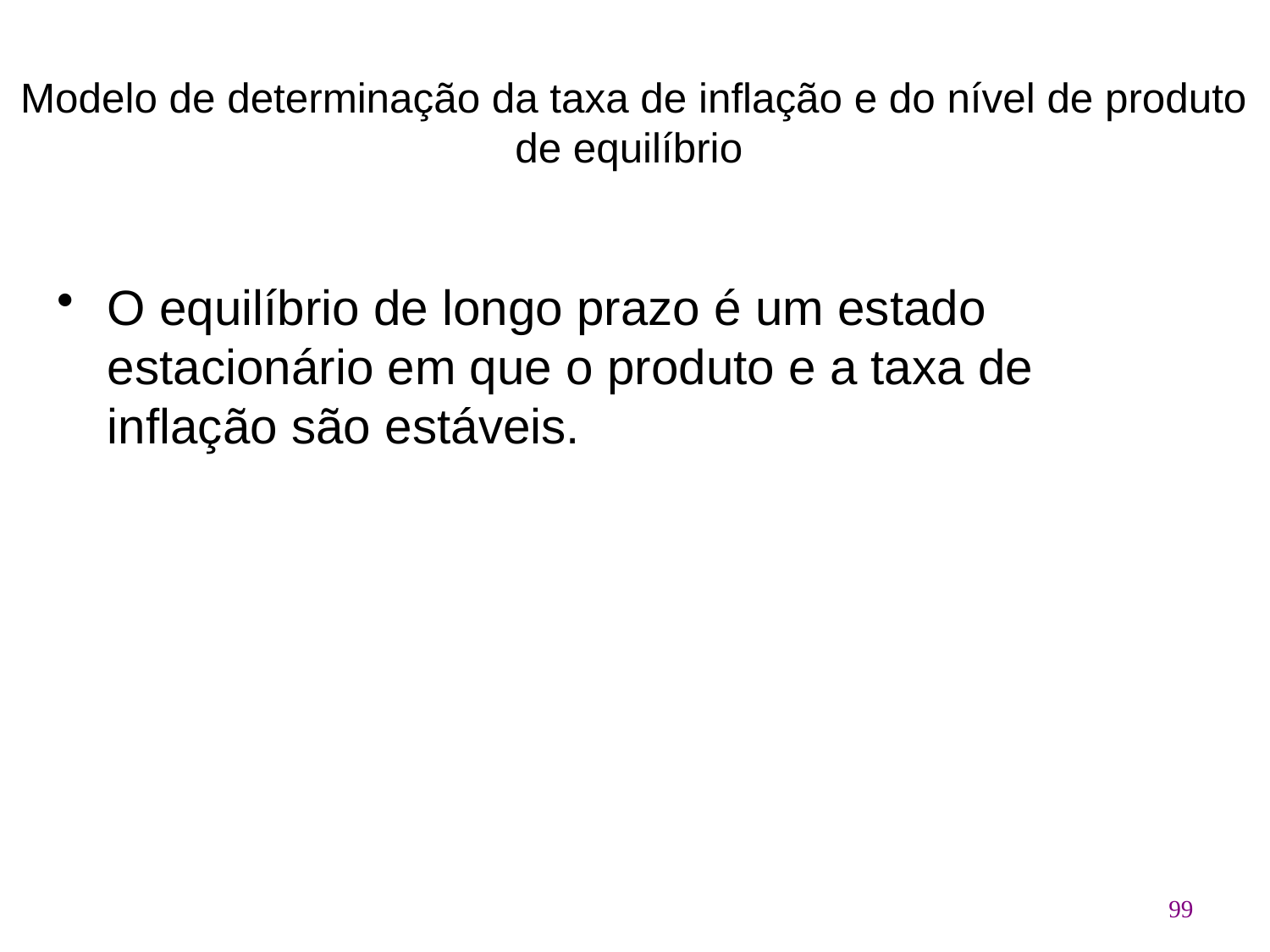

# Modelo de determinação da taxa de inflação e do nível de produto de equilíbrio
O equilíbrio de longo prazo é um estado estacionário em que o produto e a taxa de inflação são estáveis.
99